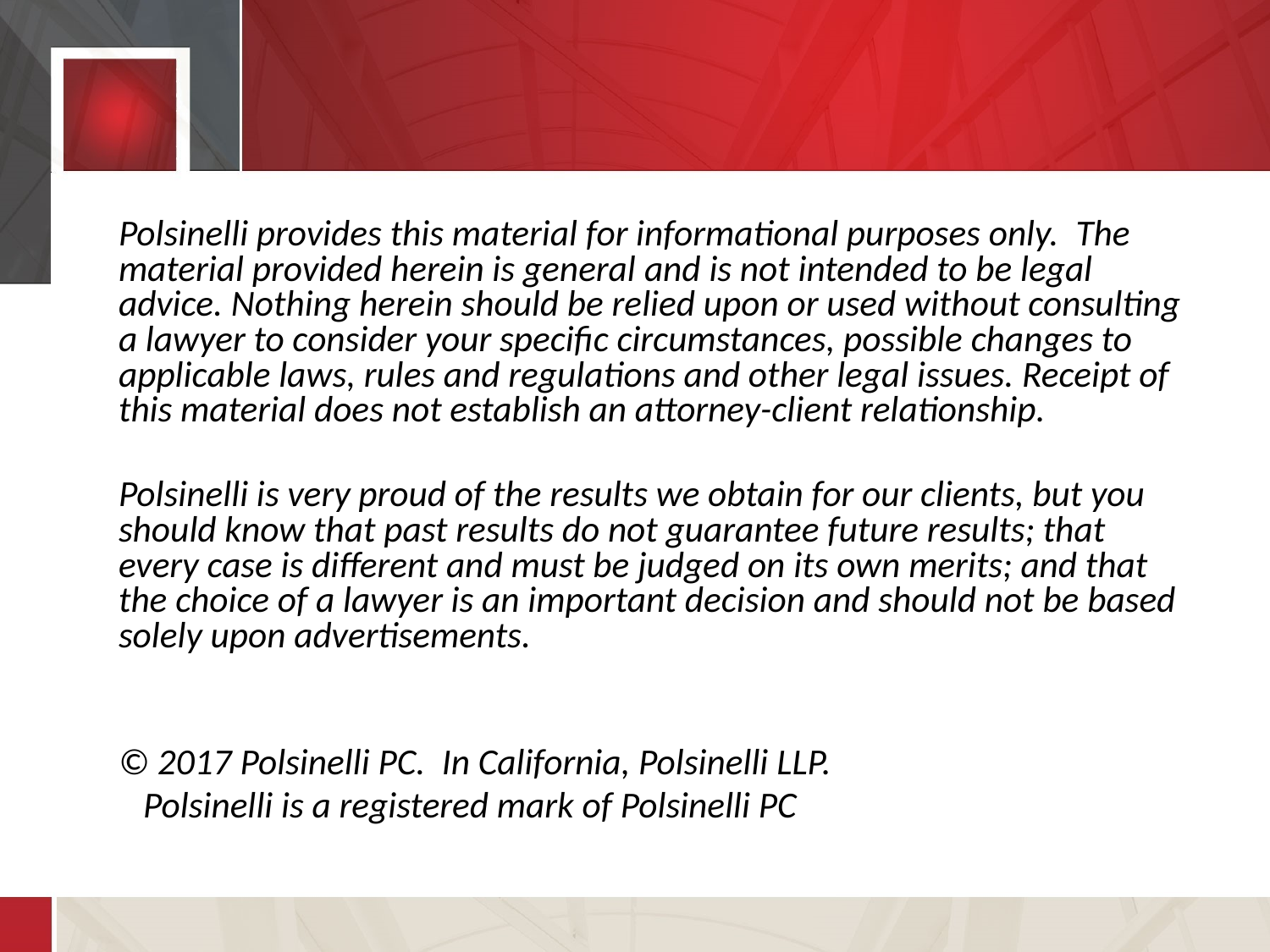

Polsinelli provides this material for informational purposes only.  The material provided herein is general and is not intended to be legal advice. Nothing herein should be relied upon or used without consulting a lawyer to consider your specific circumstances, possible changes to applicable laws, rules and regulations and other legal issues. Receipt of this material does not establish an attorney-client relationship.

Polsinelli is very proud of the results we obtain for our clients, but you should know that past results do not guarantee future results; that every case is different and must be judged on its own merits; and that the choice of a lawyer is an important decision and should not be based solely upon advertisements.

© 2017 Polsinelli PC.  In California, Polsinelli LLP.
   Polsinelli is a registered mark of Polsinelli PC